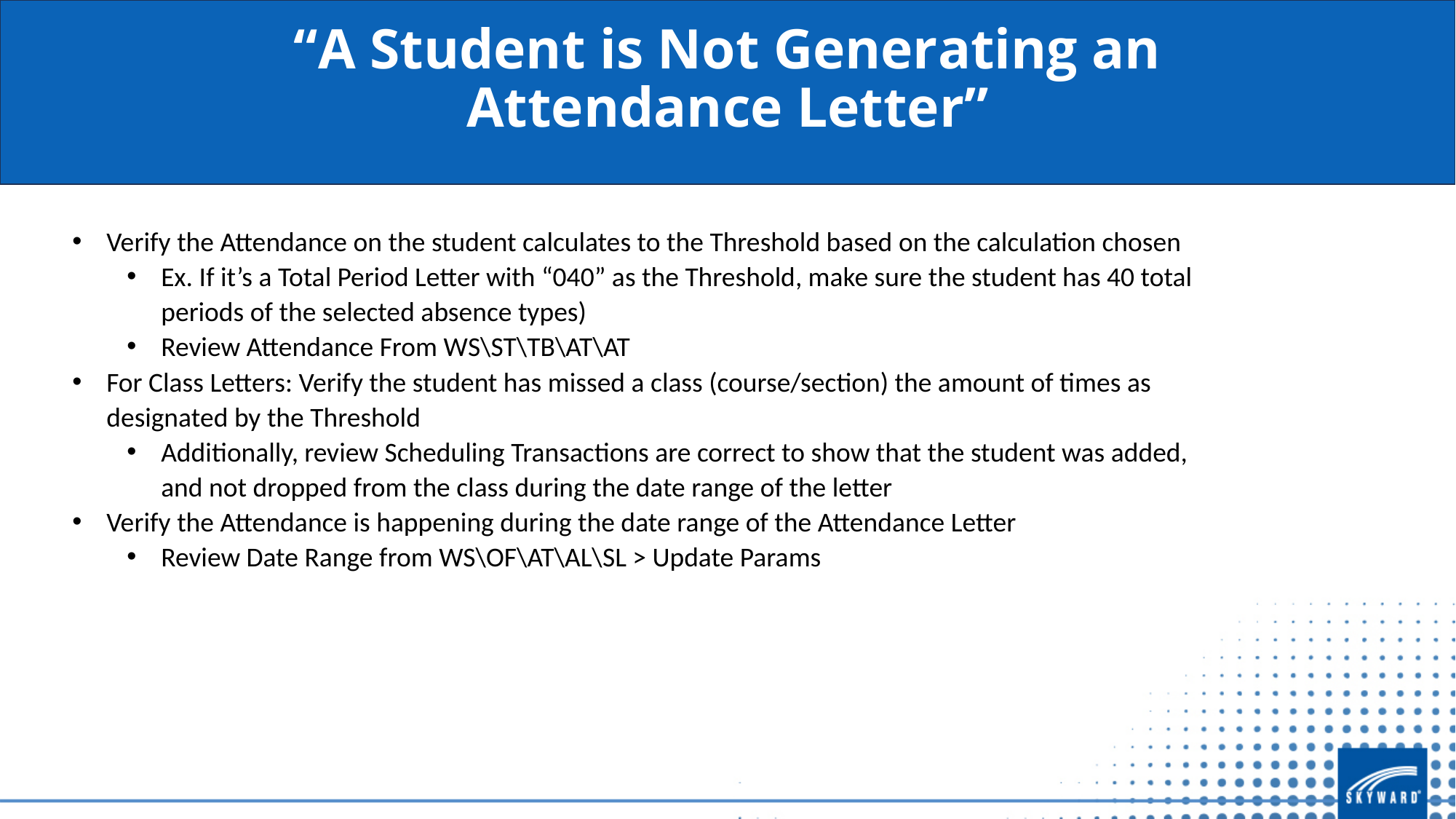

# “A Student is Not Generating an Attendance Letter”
Verify the Attendance on the student calculates to the Threshold based on the calculation chosen
Ex. If it’s a Total Period Letter with “040” as the Threshold, make sure the student has 40 total periods of the selected absence types)
Review Attendance From WS\ST\TB\AT\AT
For Class Letters: Verify the student has missed a class (course/section) the amount of times as designated by the Threshold
Additionally, review Scheduling Transactions are correct to show that the student was added, and not dropped from the class during the date range of the letter
Verify the Attendance is happening during the date range of the Attendance Letter
Review Date Range from WS\OF\AT\AL\SL > Update Params